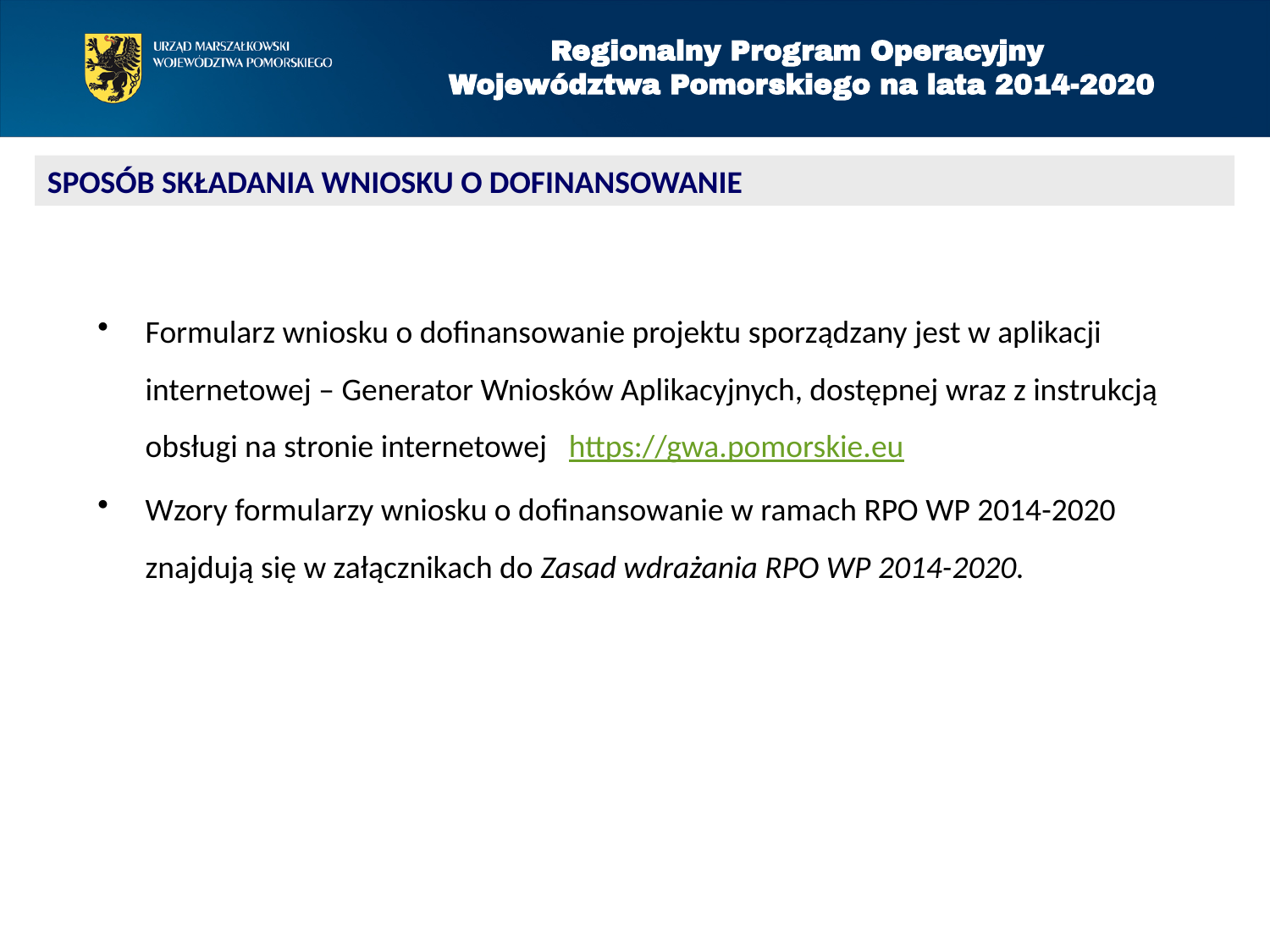

Regionalny Program Operacyjny
Województwa Pomorskiego na lata 2014-2020
SPOSÓB SKŁADANIA WNIOSKU O DOFINANSOWANIE
Formularz wniosku o dofinansowanie projektu sporządzany jest w aplikacji internetowej – Generator Wniosków Aplikacyjnych, dostępnej wraz z instrukcją obsługi na stronie internetowej   https://gwa.pomorskie.eu
Wzory formularzy wniosku o dofinansowanie w ramach RPO WP 2014-2020 znajdują się w załącznikach do Zasad wdrażania RPO WP 2014-2020.